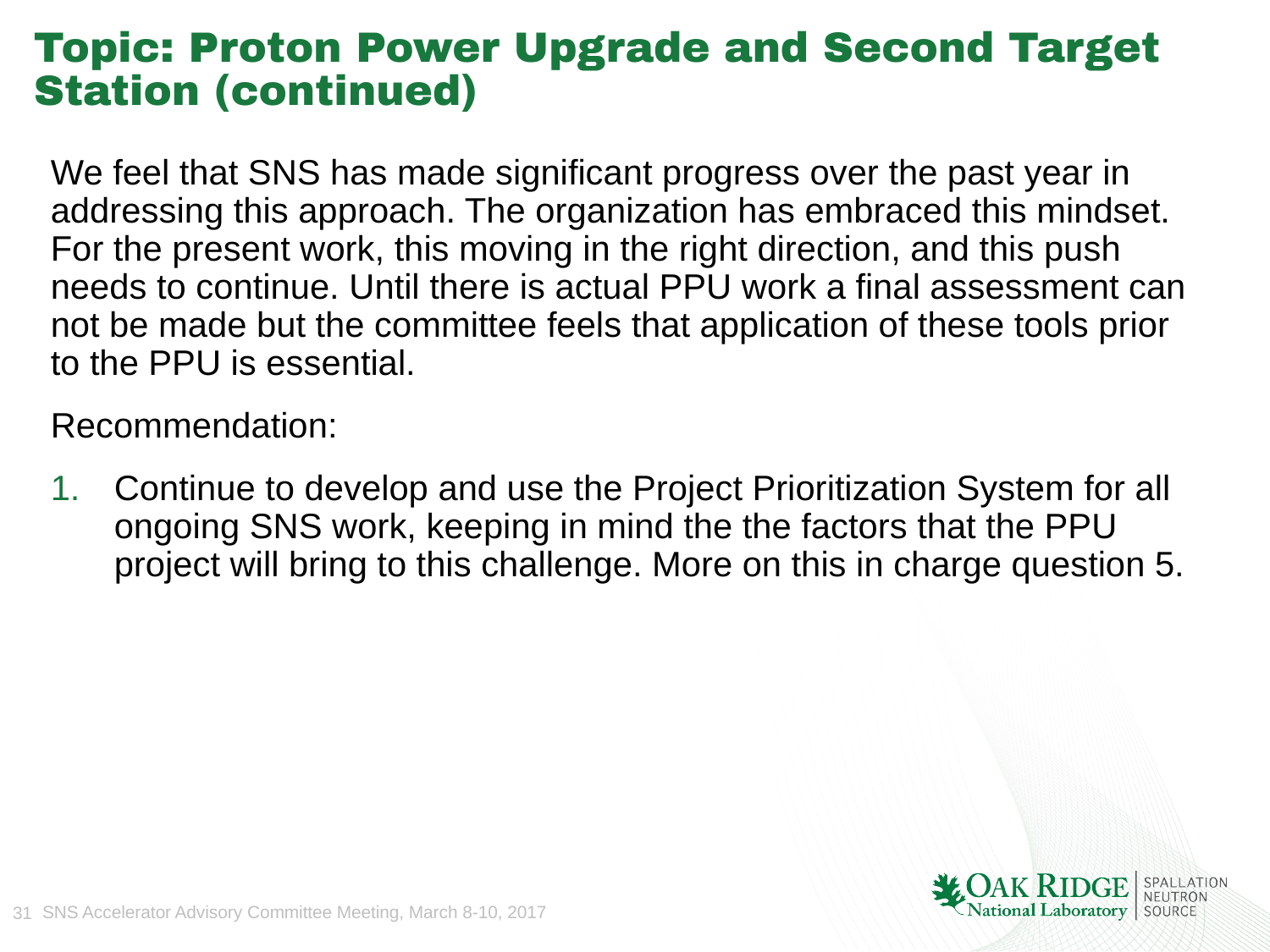

# Topic: Proton Power Upgrade and Second Target Station (continued)
We feel that SNS has made significant progress over the past year in addressing this approach. The organization has embraced this mindset. For the present work, this moving in the right direction, and this push needs to continue. Until there is actual PPU work a final assessment can not be made but the committee feels that application of these tools prior to the PPU is essential.
Recommendation:
Continue to develop and use the Project Prioritization System for all ongoing SNS work, keeping in mind the the factors that the PPU project will bring to this challenge. More on this in charge question 5.